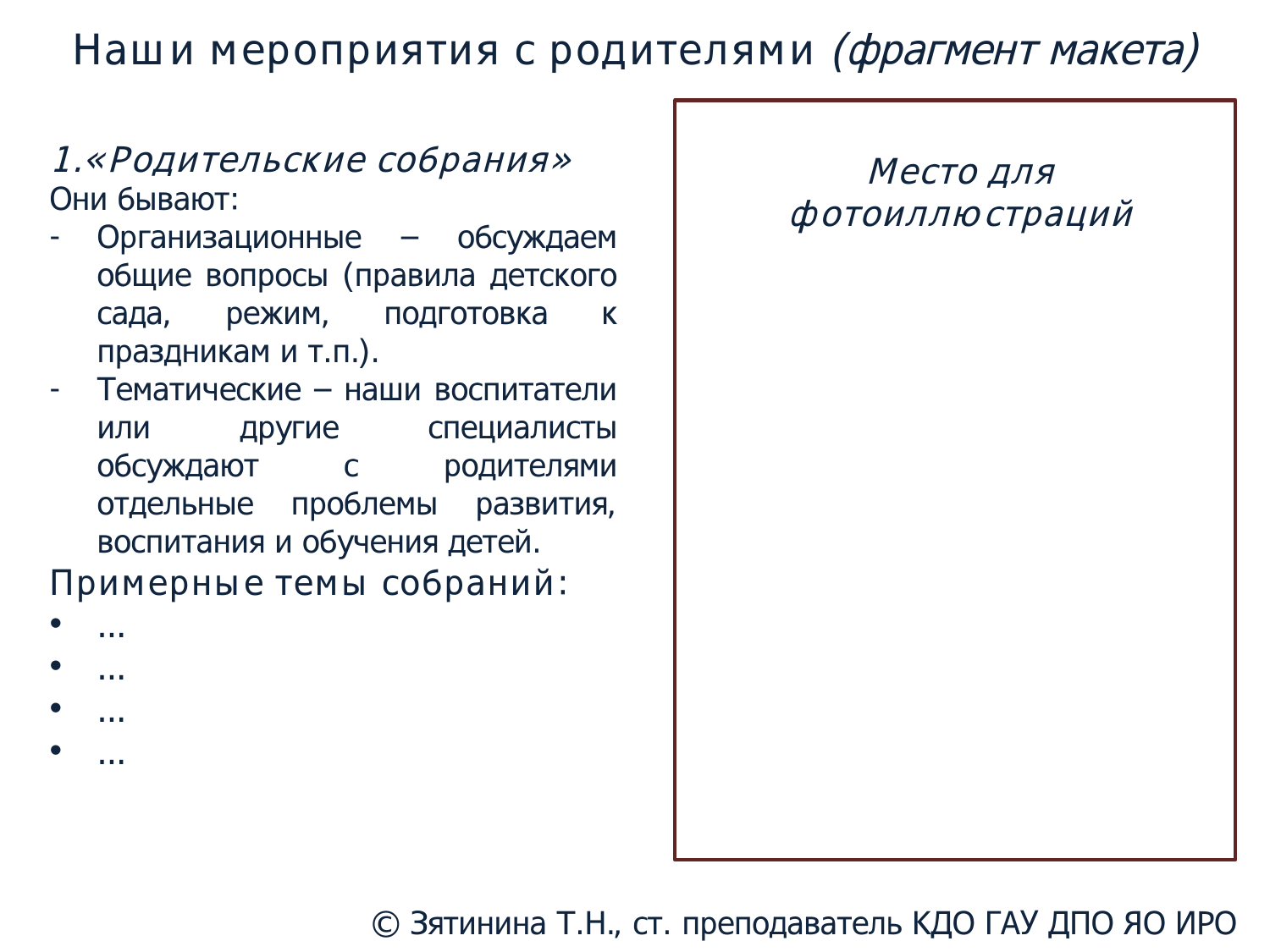

Наши мероприятия с родителями (фрагмент макета)

Место для фотоиллюстраций
1.«Родительские собрания»
Они бывают:
Организационные – обсуждаем общие вопросы (правила детского сада, режим, подготовка к праздникам и т.п.).
Тематические – наши воспитатели или другие специалисты обсуждают с родителями отдельные проблемы развития, воспитания и обучения детей.
Примерные темы собраний:
…
…
…
…
© Зятинина Т.Н., ст. преподаватель КДО ГАУ ДПО ЯО ИРО